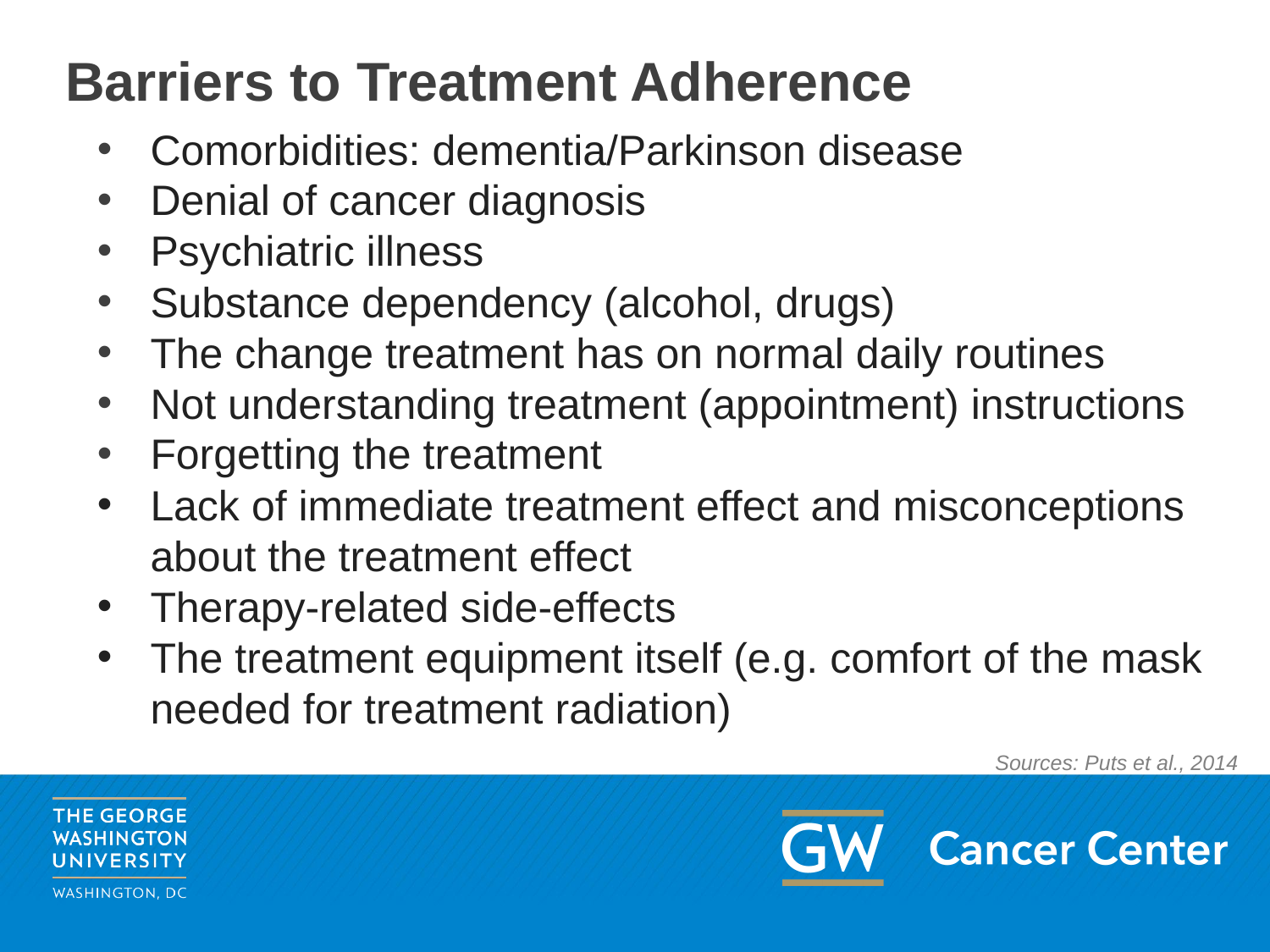

# Barriers to Treatment Adherence
Comorbidities: dementia/Parkinson disease
Denial of cancer diagnosis
Psychiatric illness
Substance dependency (alcohol, drugs)
The change treatment has on normal daily routines
Not understanding treatment (appointment) instructions
Forgetting the treatment
Lack of immediate treatment effect and misconceptions about the treatment effect
Therapy-related side-effects
The treatment equipment itself (e.g. comfort of the mask needed for treatment radiation)
Sources: Puts et al., 2014